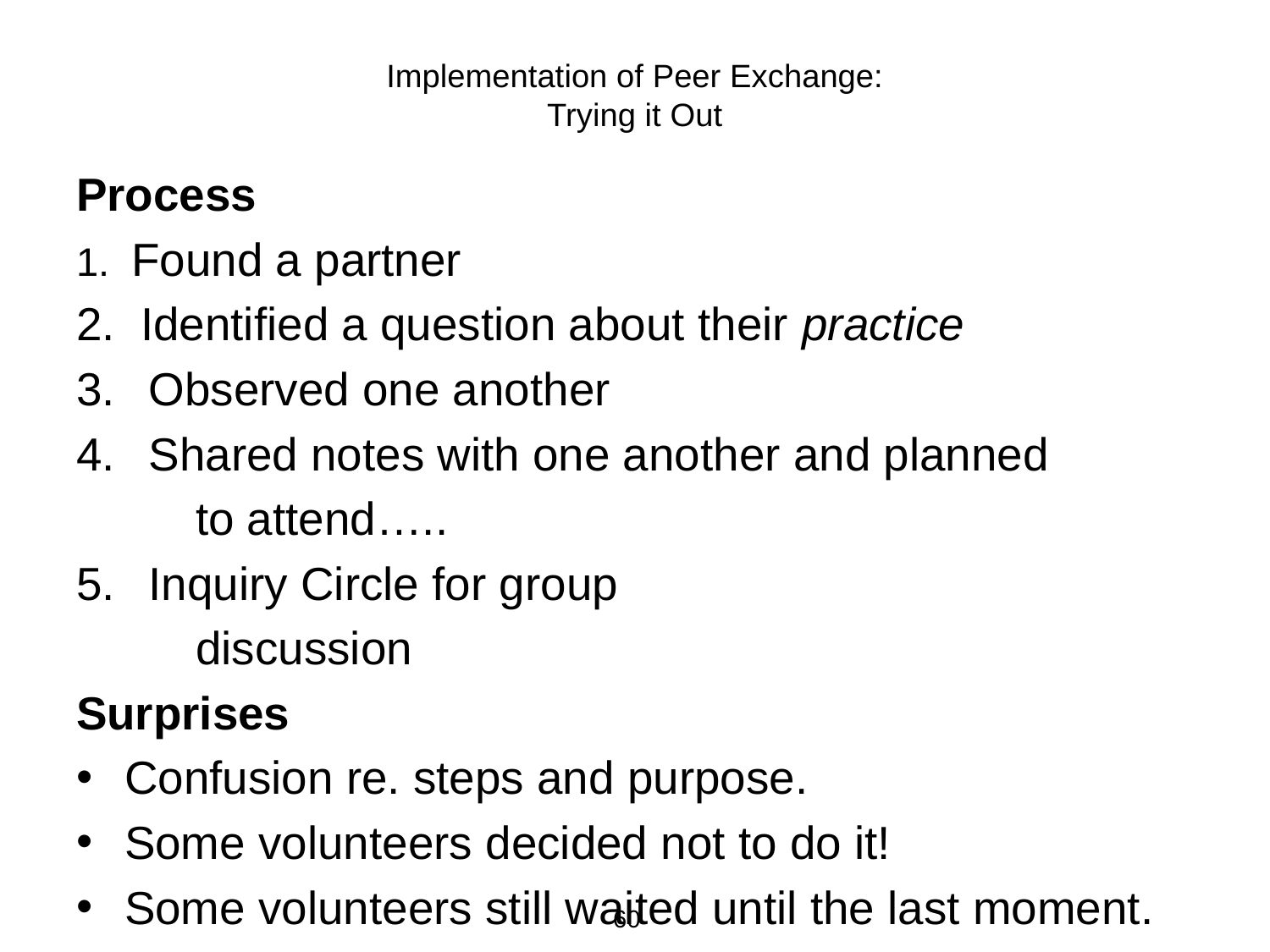

# Implementation of Peer Exchange: Trying it Out
Process
1.  Found a partner
2.  Identified a question about their practice
Observed one another
Shared notes with one another and planned
	to attend…..
Inquiry Circle for group
	discussion
Surprises
Confusion re. steps and purpose.
Some volunteers decided not to do it!
Some volunteers still waited until the last moment.

60